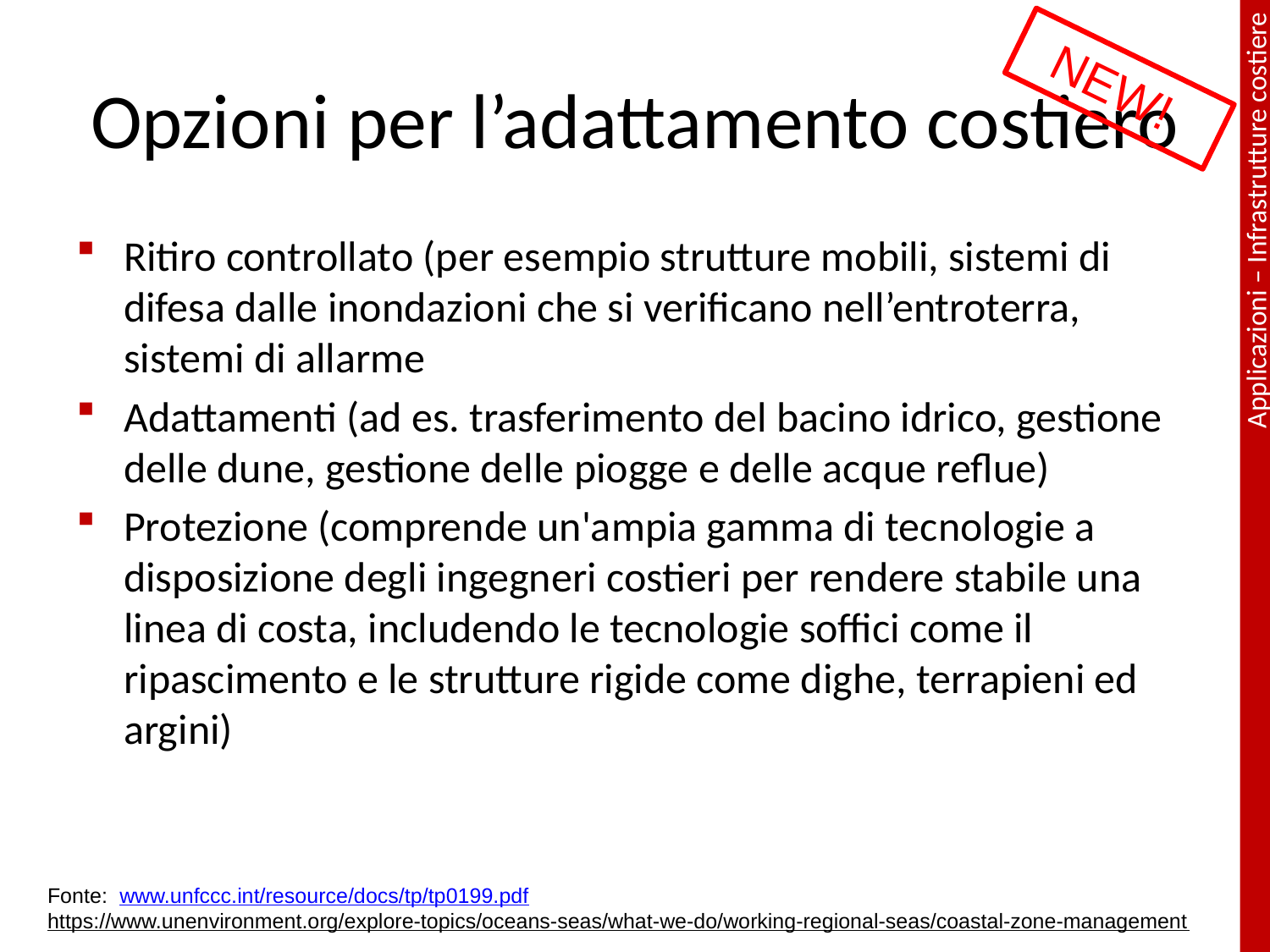

# Opzioni per l’adattamento costiero
NEW!
Ritiro controllato (per esempio strutture mobili, sistemi di difesa dalle inondazioni che si verificano nell’entroterra, sistemi di allarme
Adattamenti (ad es. trasferimento del bacino idrico, gestione delle dune, gestione delle piogge e delle acque reflue)
Protezione (comprende un'ampia gamma di tecnologie a disposizione degli ingegneri costieri per rendere stabile una linea di costa, includendo le tecnologie soffici come il ripascimento e le strutture rigide come dighe, terrapieni ed argini)

Fonte:  www.unfccc.int/resource/docs/tp/tp0199.pdf
https://www.unenvironment.org/explore-topics/oceans-seas/what-we-do/working-regional-seas/coastal-zone-management